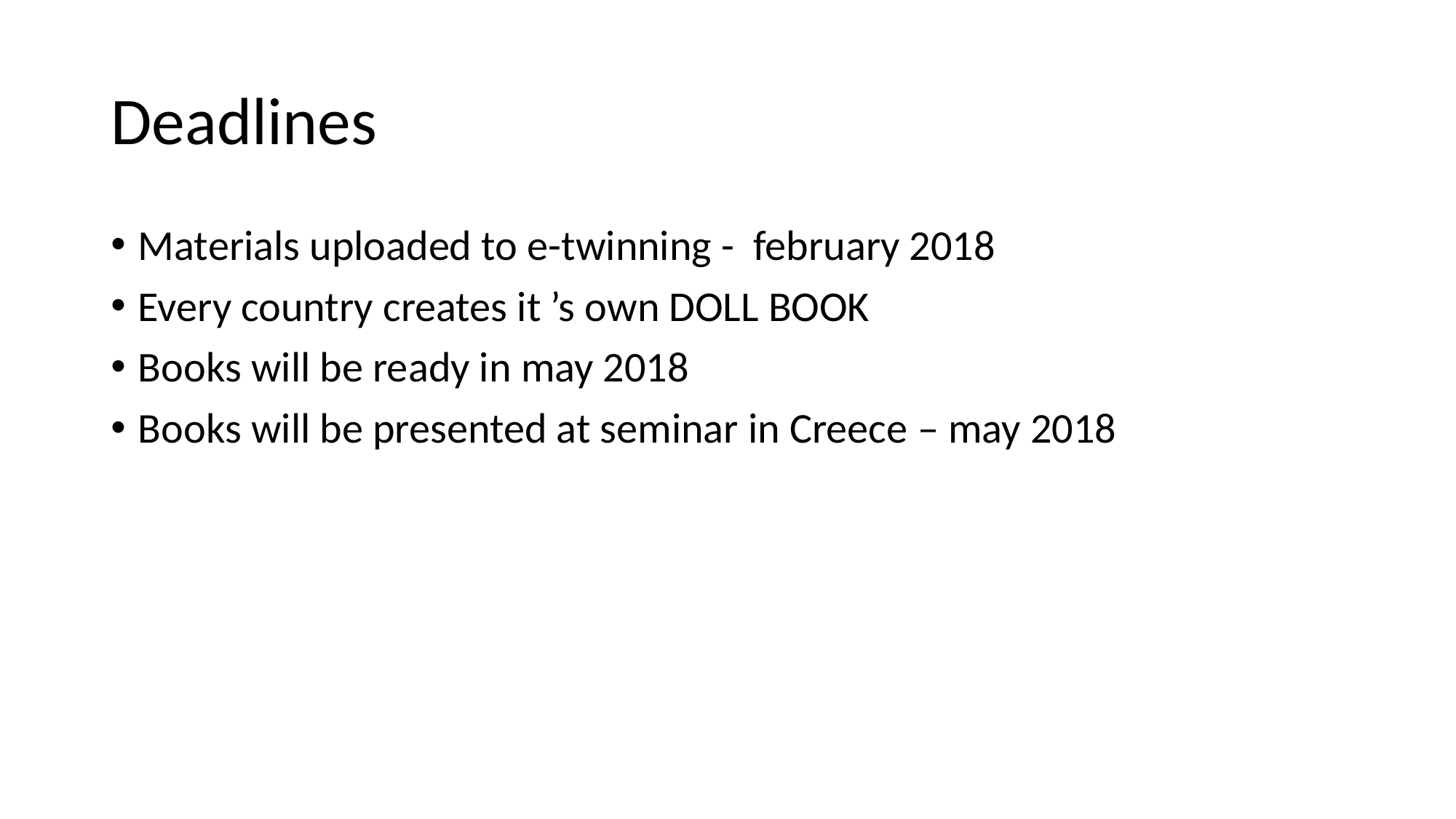

# Deadlines
Materials uploaded to e-twinning -  february 2018
Every country creates it ’s own DOLL BOOK
Books will be ready in may 2018
Books will be presented at seminar in Creece – may 2018